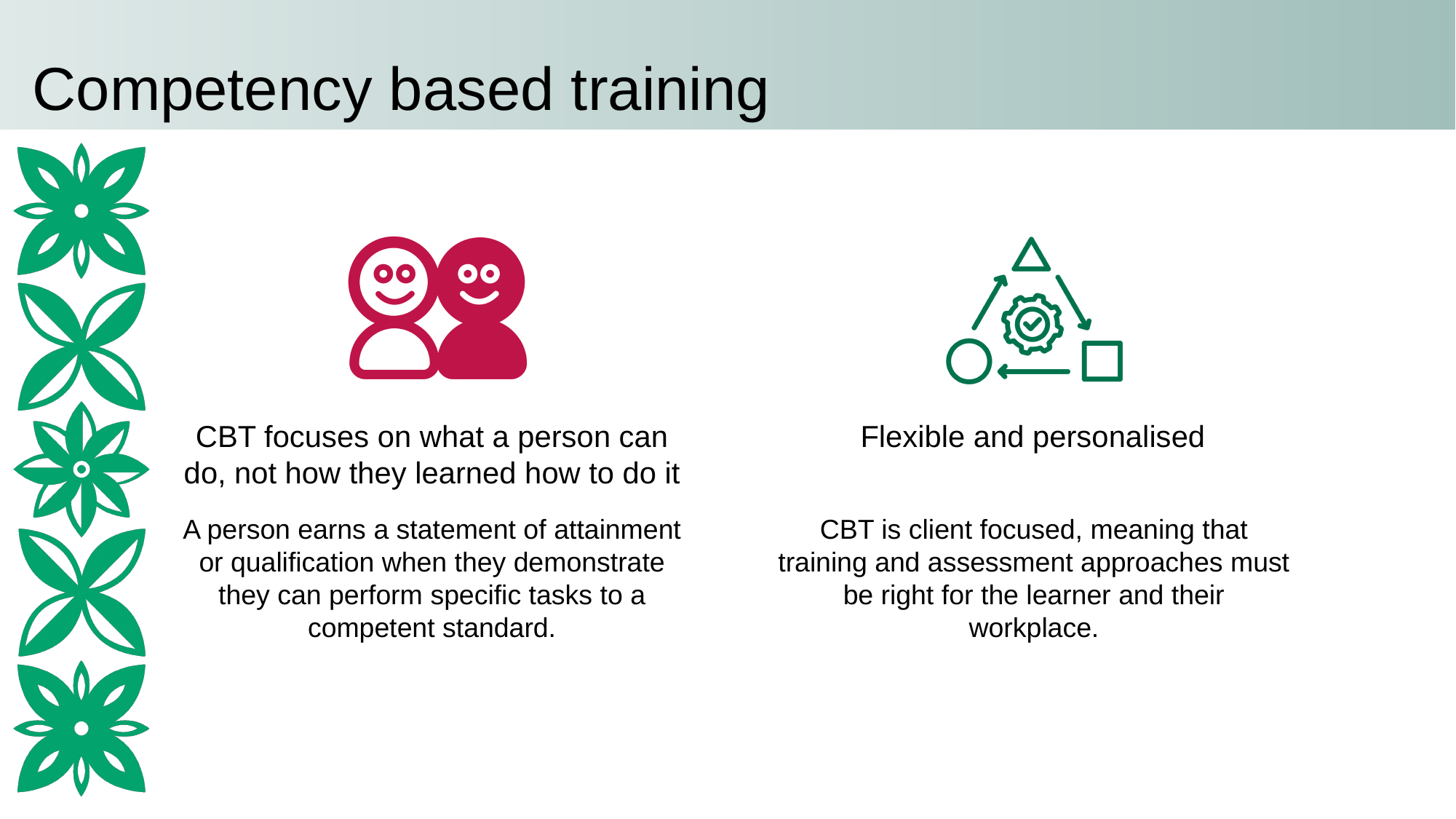

# Competency based training
CBT focuses on what a person can do, not how they learned how to do it
A person earns a statement of attainment or qualification when they demonstrate they can perform specific tasks to a competent standard.
Flexible and personalised
CBT is client focused, meaning that training and assessment approaches must be right for the learner and their workplace.